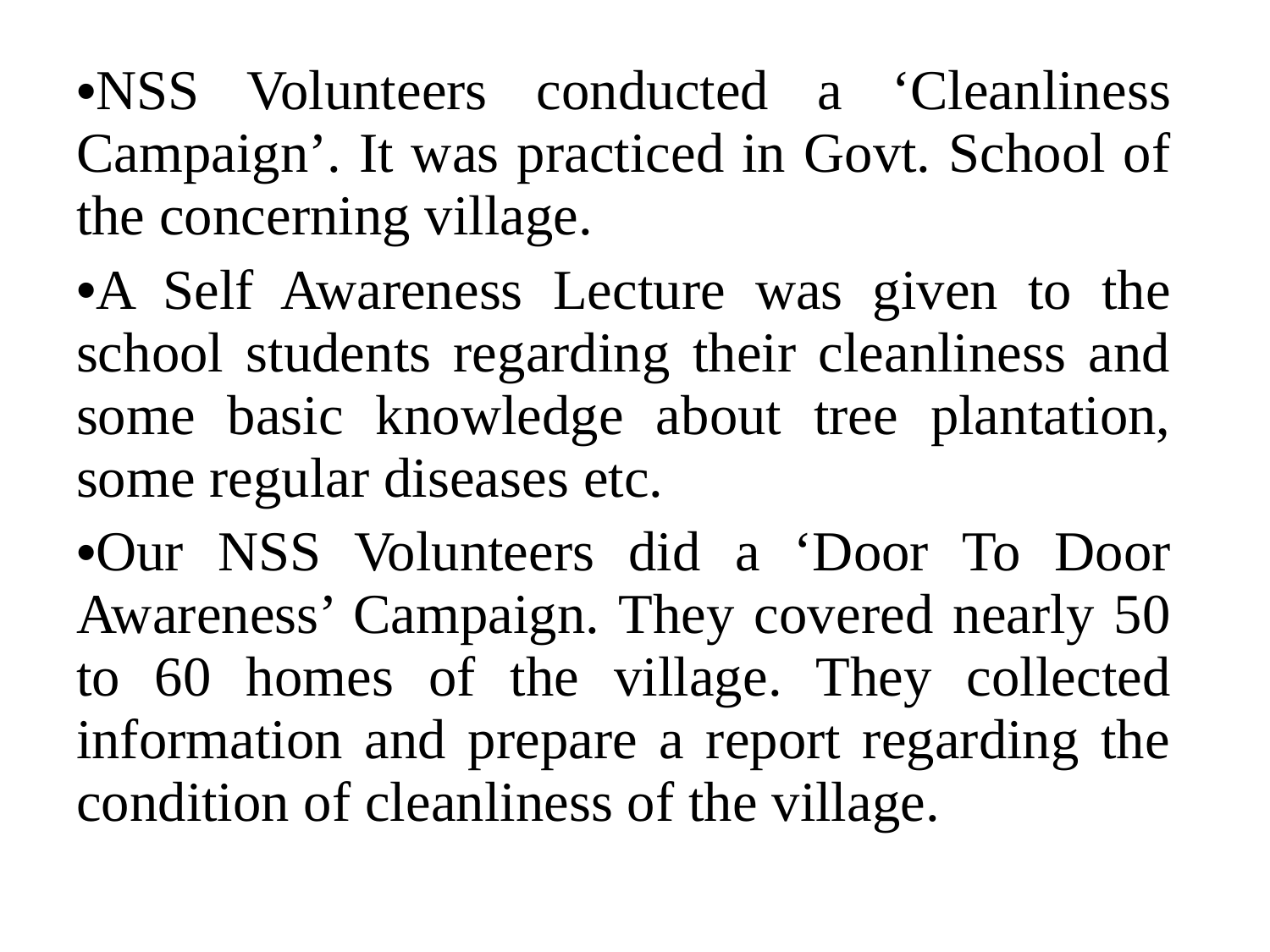

NSS Volunteers conducted a ‘Cleanliness Campaign’. It was practiced in Govt. School of the concerning village.
A Self Awareness Lecture was given to the school students regarding their cleanliness and some basic knowledge about tree plantation, some regular diseases etc.
Our NSS Volunteers did a ‘Door To Door Awareness’ Campaign. They covered nearly 50 to 60 homes of the village. They collected information and prepare a report regarding the condition of cleanliness of the village.